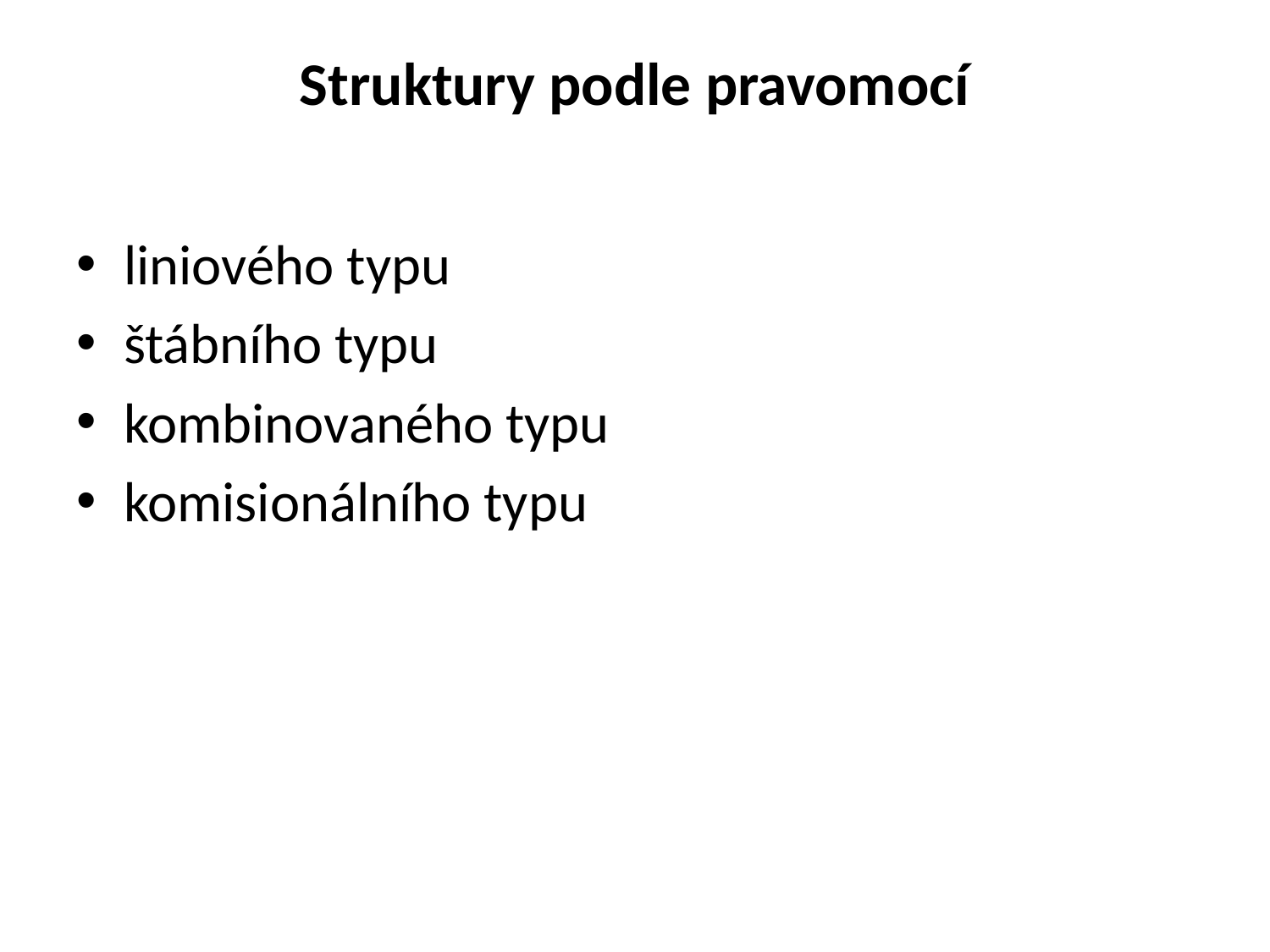

# Struktury podle pravomocí
liniového typu
štábního typu
kombinovaného typu
komisionálního typu